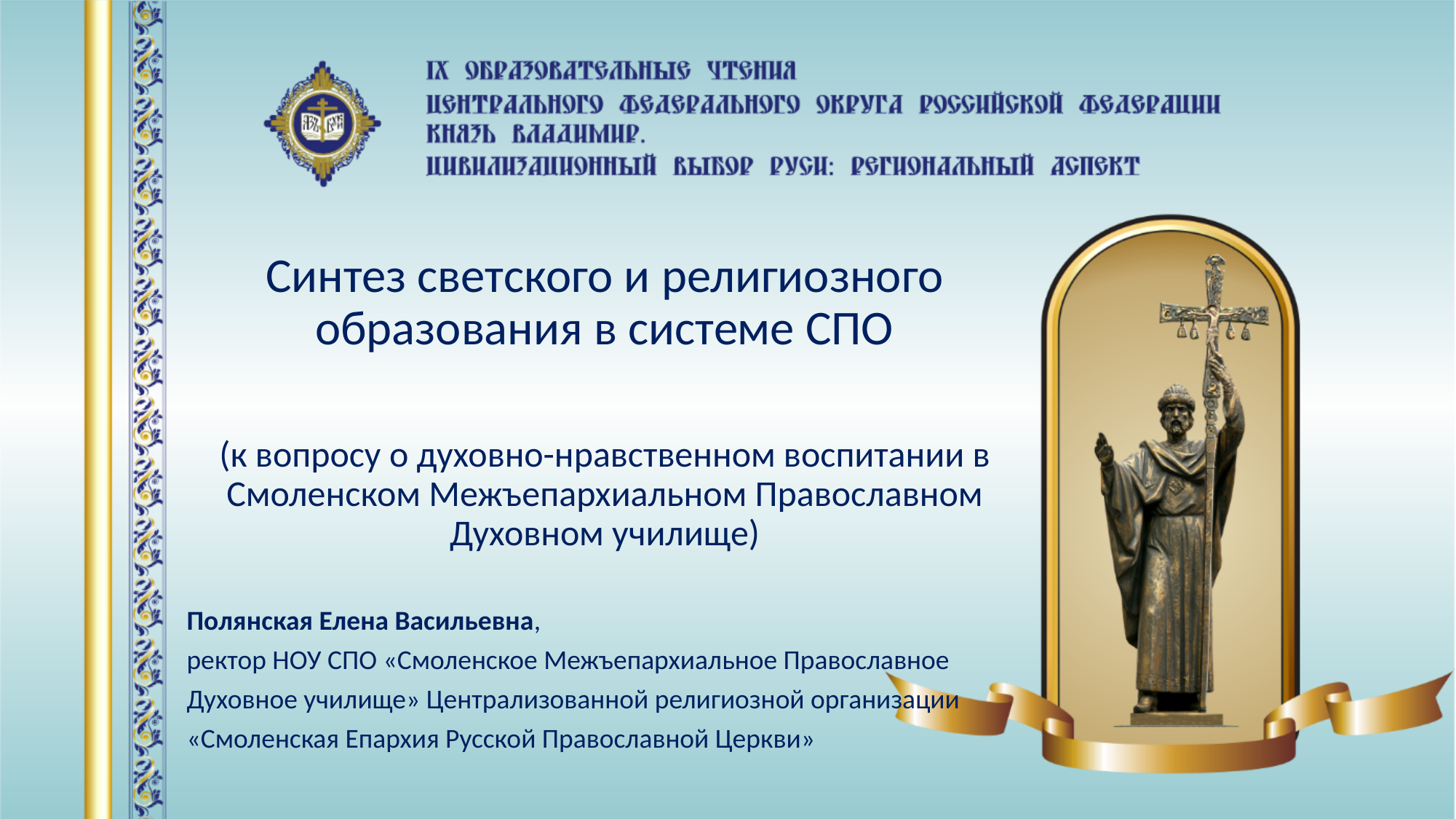

# Синтез светского и религиозного образования в системе СПО
(к вопросу о духовно-нравственном воспитании в Смоленском Межъепархиальном Православном Духовном училище)

Полянская Елена Васильевна,
ректор НОУ СПО «Смоленское Межъепархиальное Православное Духовное училище» Централизованной религиозной организации «Смоленская Епархия Русской Православной Церкви»